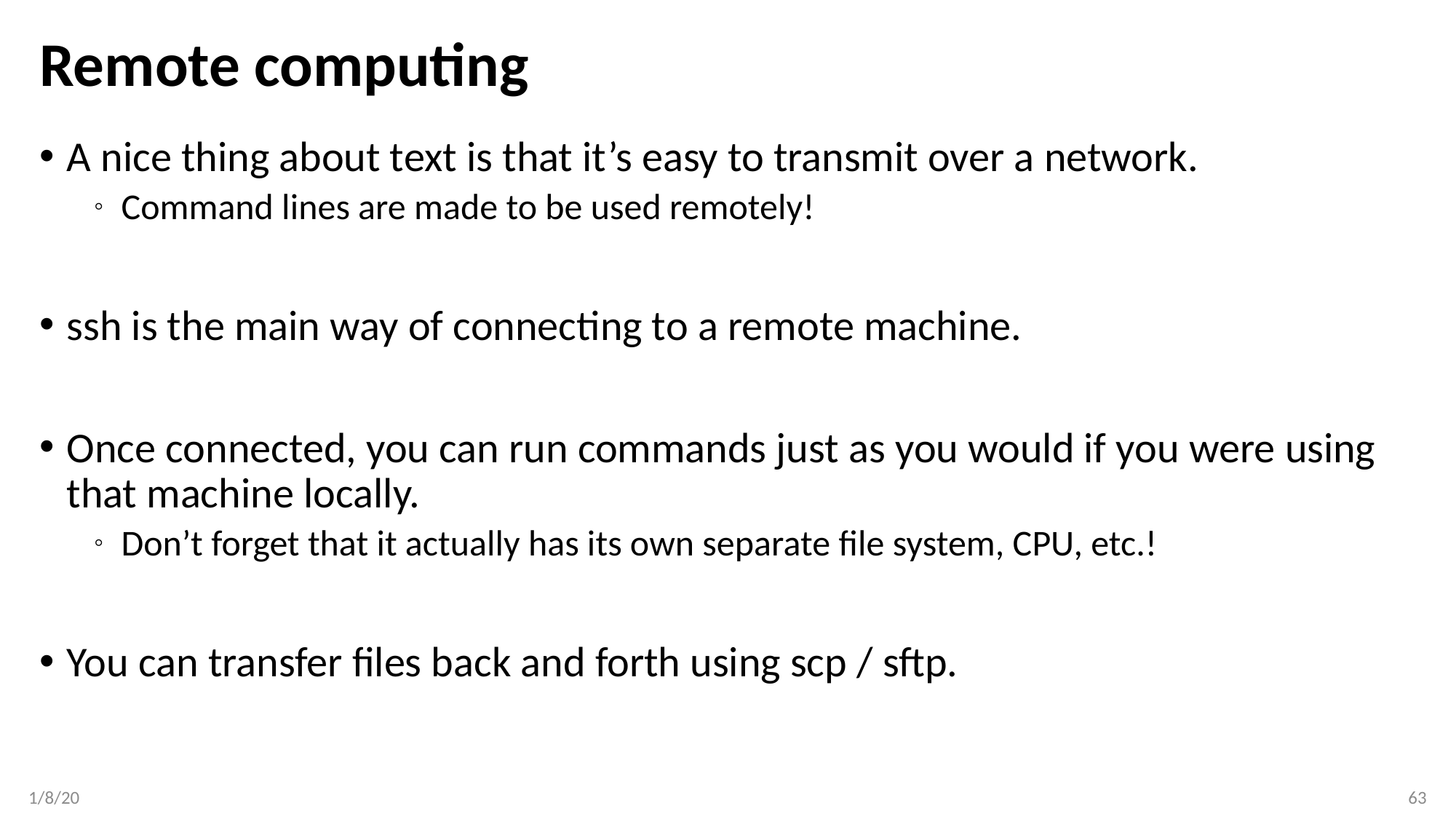

# Remote computing
A nice thing about text is that it’s easy to transmit over a network.
Command lines are made to be used remotely!

ssh is the main way of connecting to a remote machine.

Once connected, you can run commands just as you would if you were using that machine locally.
Don’t forget that it actually has its own separate file system, CPU, etc.!

You can transfer files back and forth using scp / sftp.
1/8/20
63